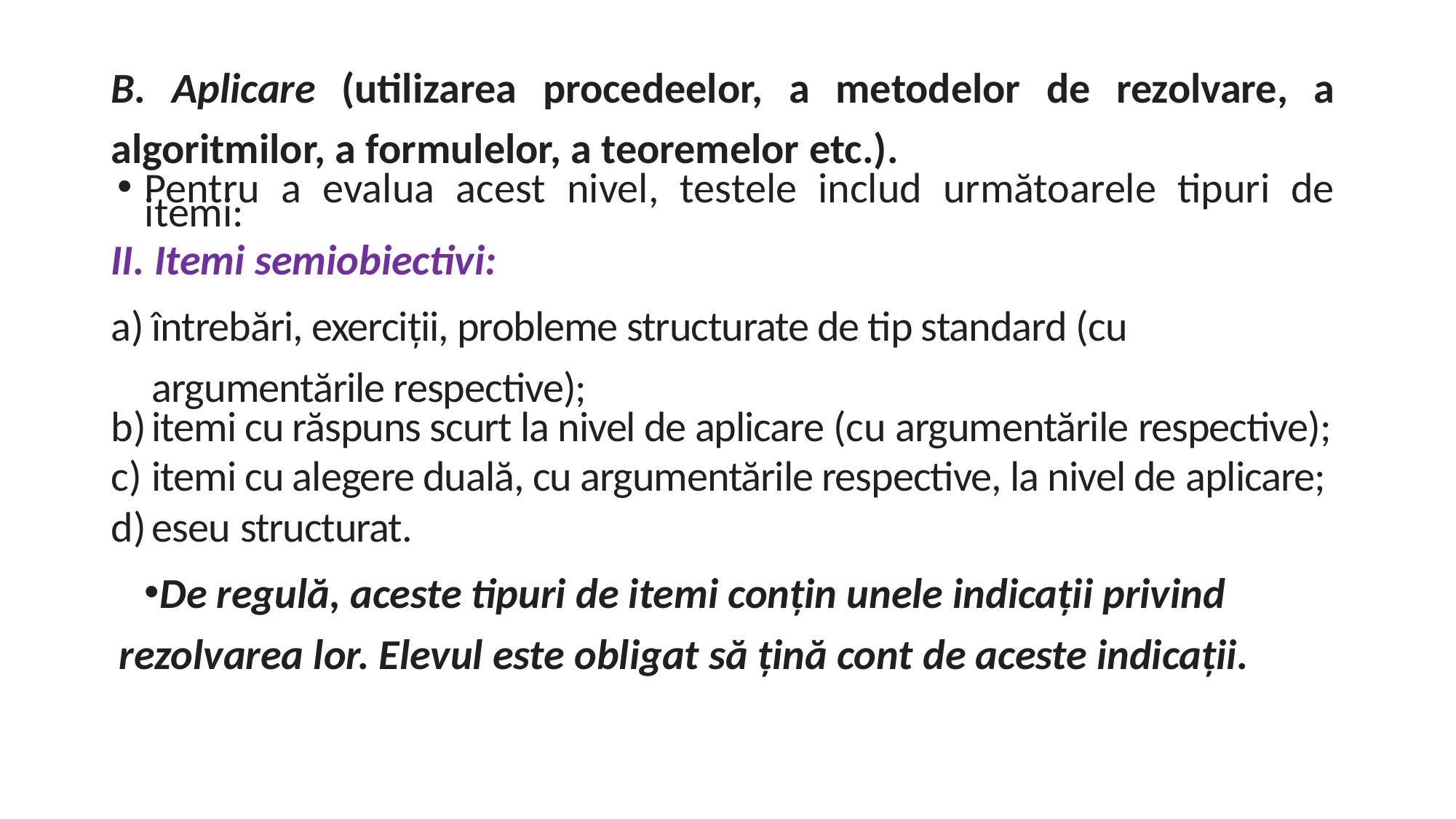

B. Aplicare (utilizarea procedeelor, a metodelor de rezolvare, a algoritmilor, a formulelor, a teoremelor etc.).
Pentru a evalua acest nivel, testele includ următoarele tipuri de itemi:
II. Itemi semiobiectivi:
întrebări, exerciții, probleme structurate de tip standard (cu argumentările respective);
itemi cu răspuns scurt la nivel de aplicare (cu argumentările respective);
itemi cu alegere duală, cu argumentările respective, la nivel de aplicare;
eseu structurat.
De regulă, aceste tipuri de itemi conțin unele indicații privind rezolvarea lor. Elevul este obligat să țină cont de aceste indicații.